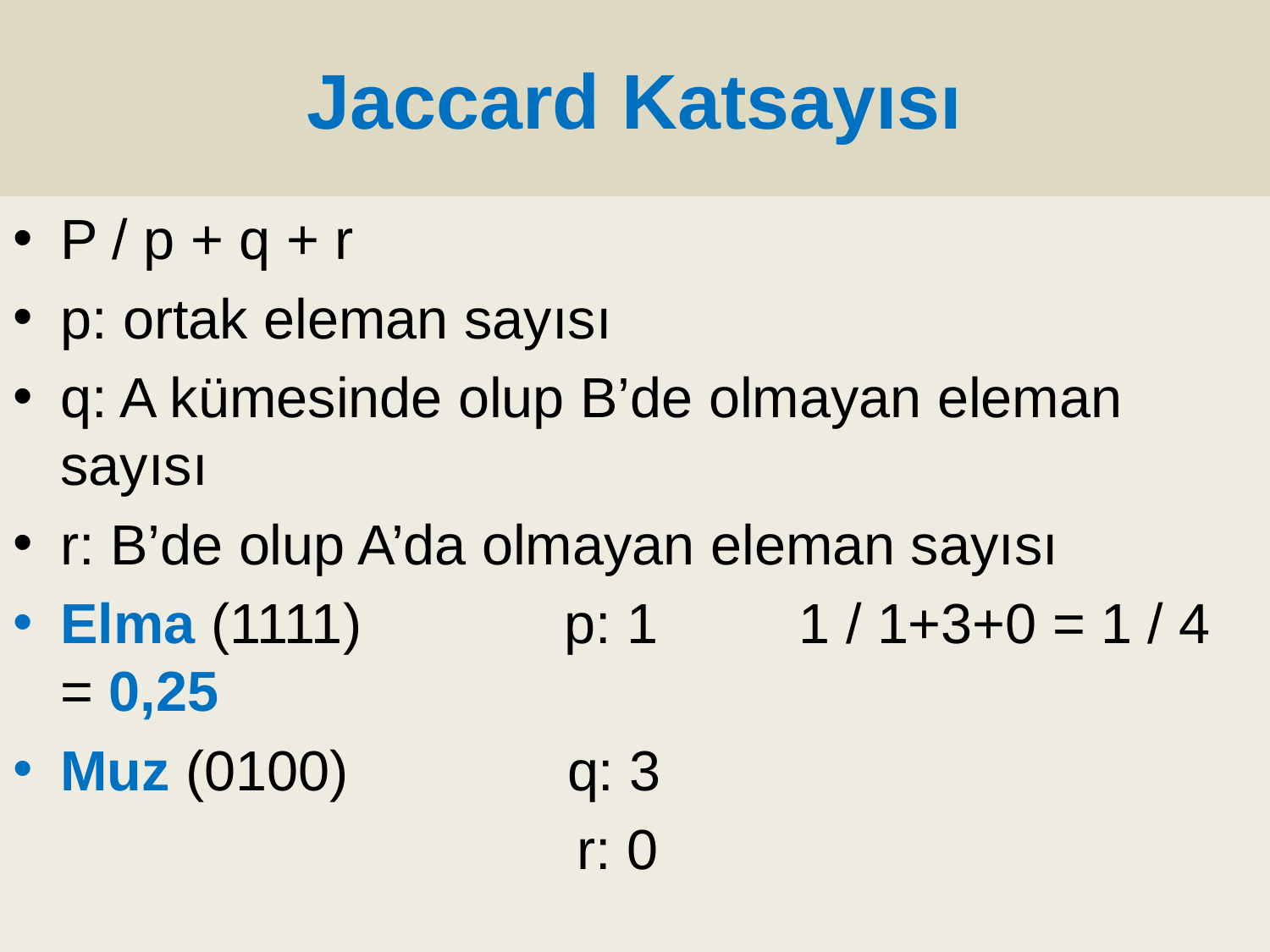

# Jaccard Katsayısı
P / p + q + r
p: ortak eleman sayısı
q: A kümesinde olup B’de olmayan eleman sayısı
r: B’de olup A’da olmayan eleman sayısı
Elma (1111)             p: 1         1 / 1+3+0 = 1 / 4 = 0,25
Muz (0100)              q: 3
                                    r: 0